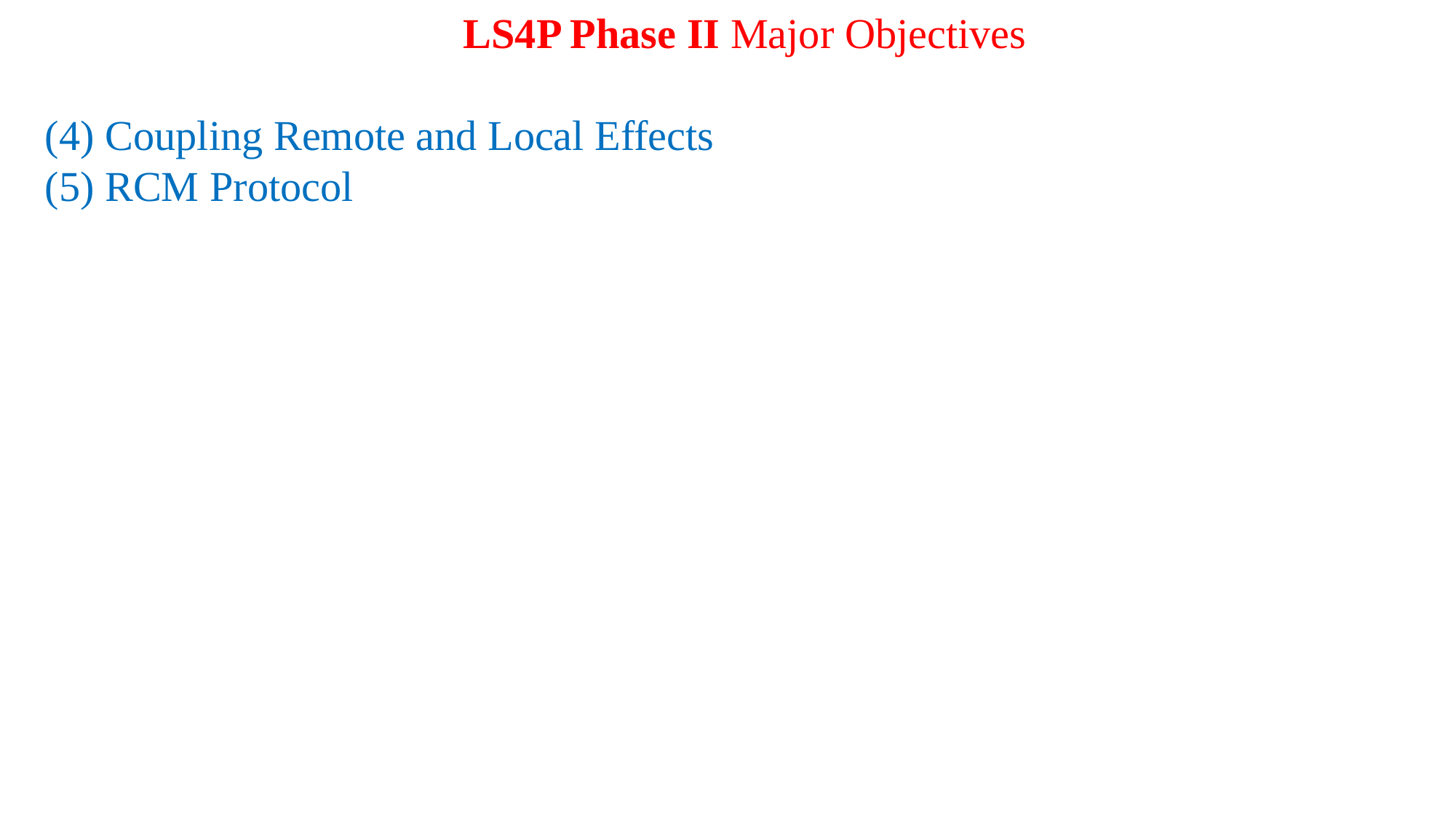

LS4P Phase II Major Objectives

(4) Coupling Remote and Local Effects
(5) RCM Protocol